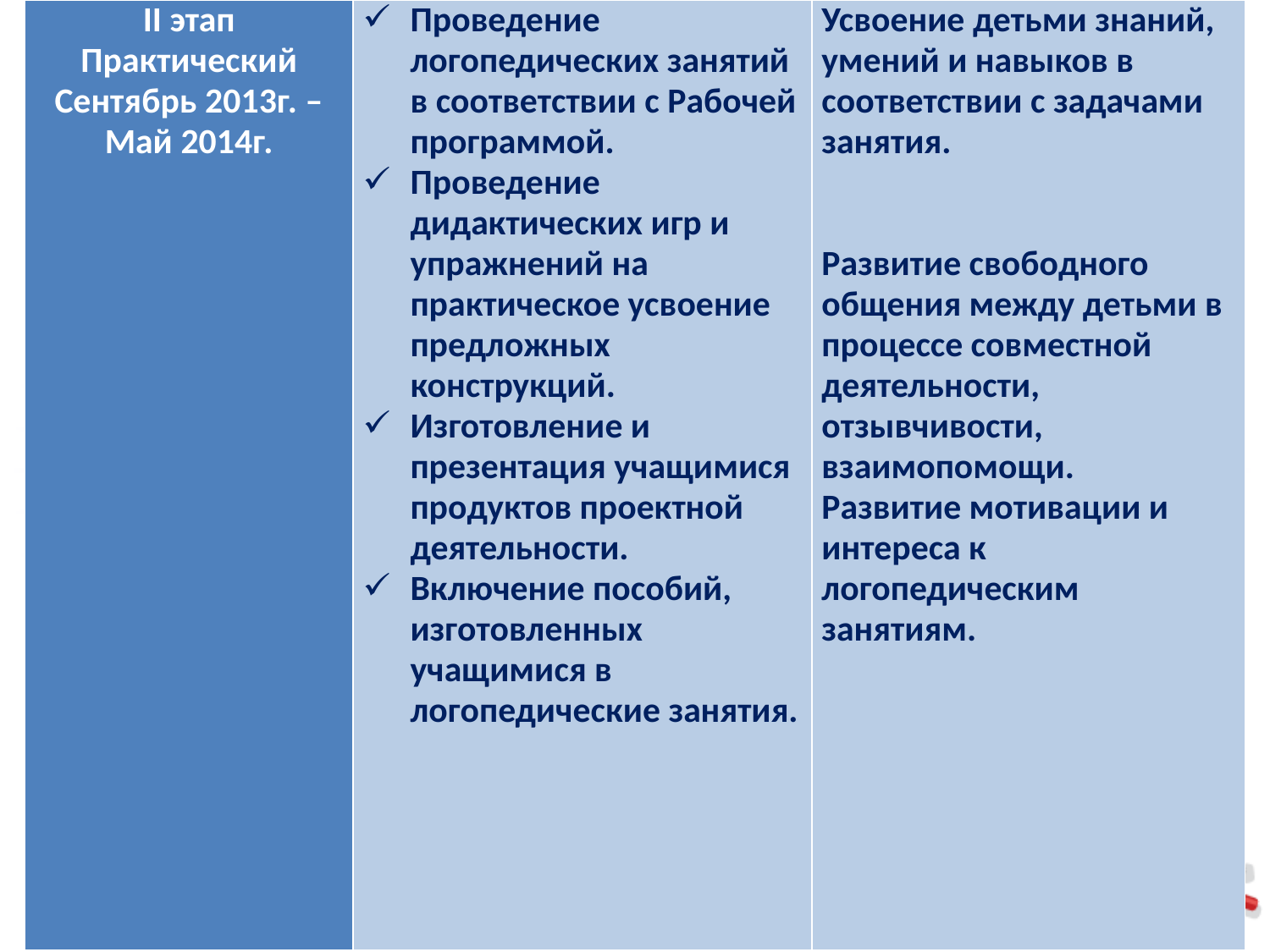

| II этап Практический Сентябрь 2013г. – Май 2014г. | Проведение логопедических занятий в соответствии с Рабочей программой. Проведение дидактических игр и упражнений на практическое усвоение предложных конструкций. Изготовление и презентация учащимися продуктов проектной деятельности. Включение пособий, изготовленных учащимися в логопедические занятия. | Усвоение детьми знаний, умений и навыков в соответствии с задачами занятия.     Развитие свободного общения между детьми в процессе совместной деятельности, отзывчивости, взаимопомощи. Развитие мотивации и интереса к логопедическим занятиям. |
| --- | --- | --- |